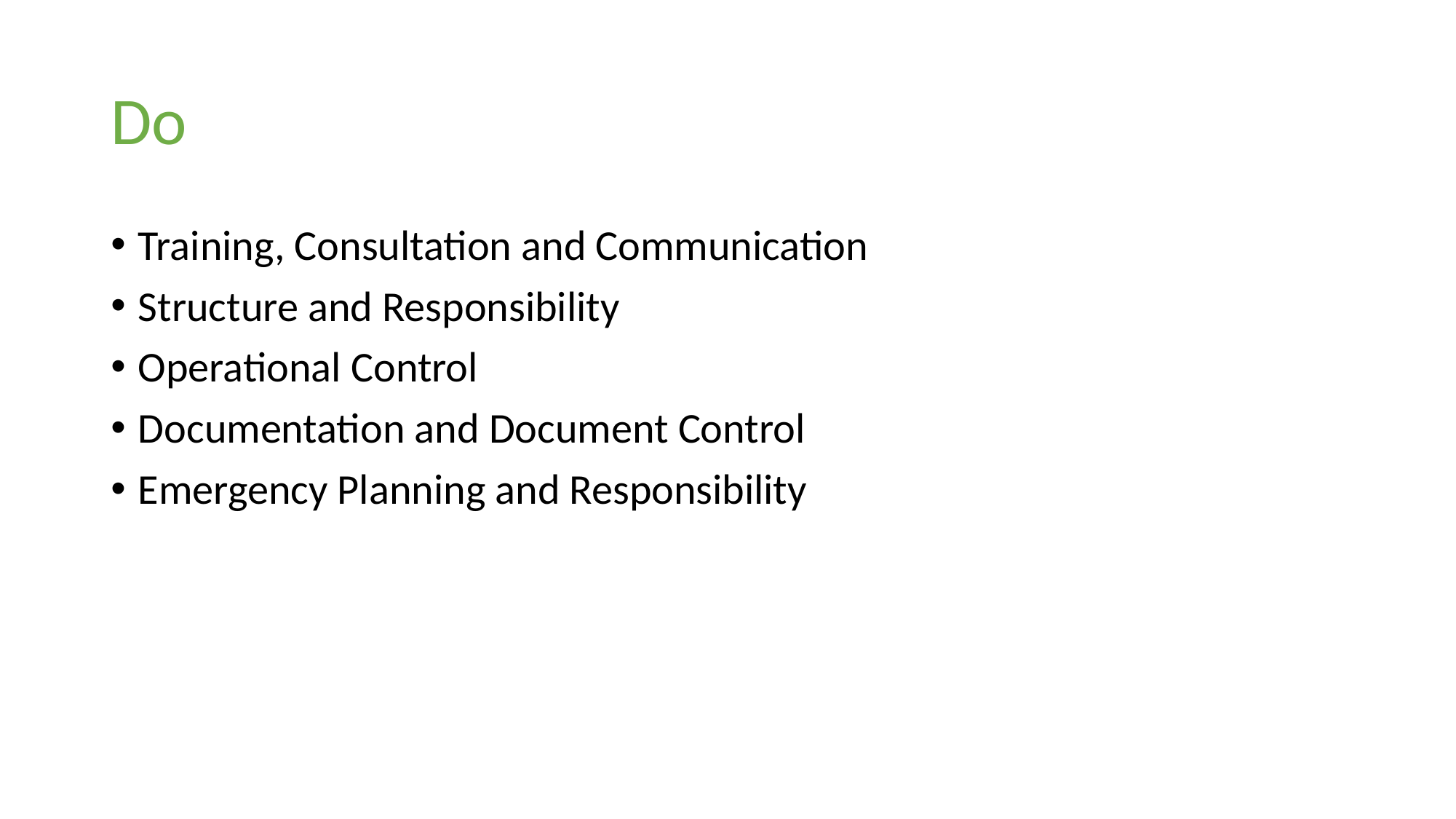

# Do
Training, Consultation and Communication
Structure and Responsibility
Operational Control
Documentation and Document Control
Emergency Planning and Responsibility